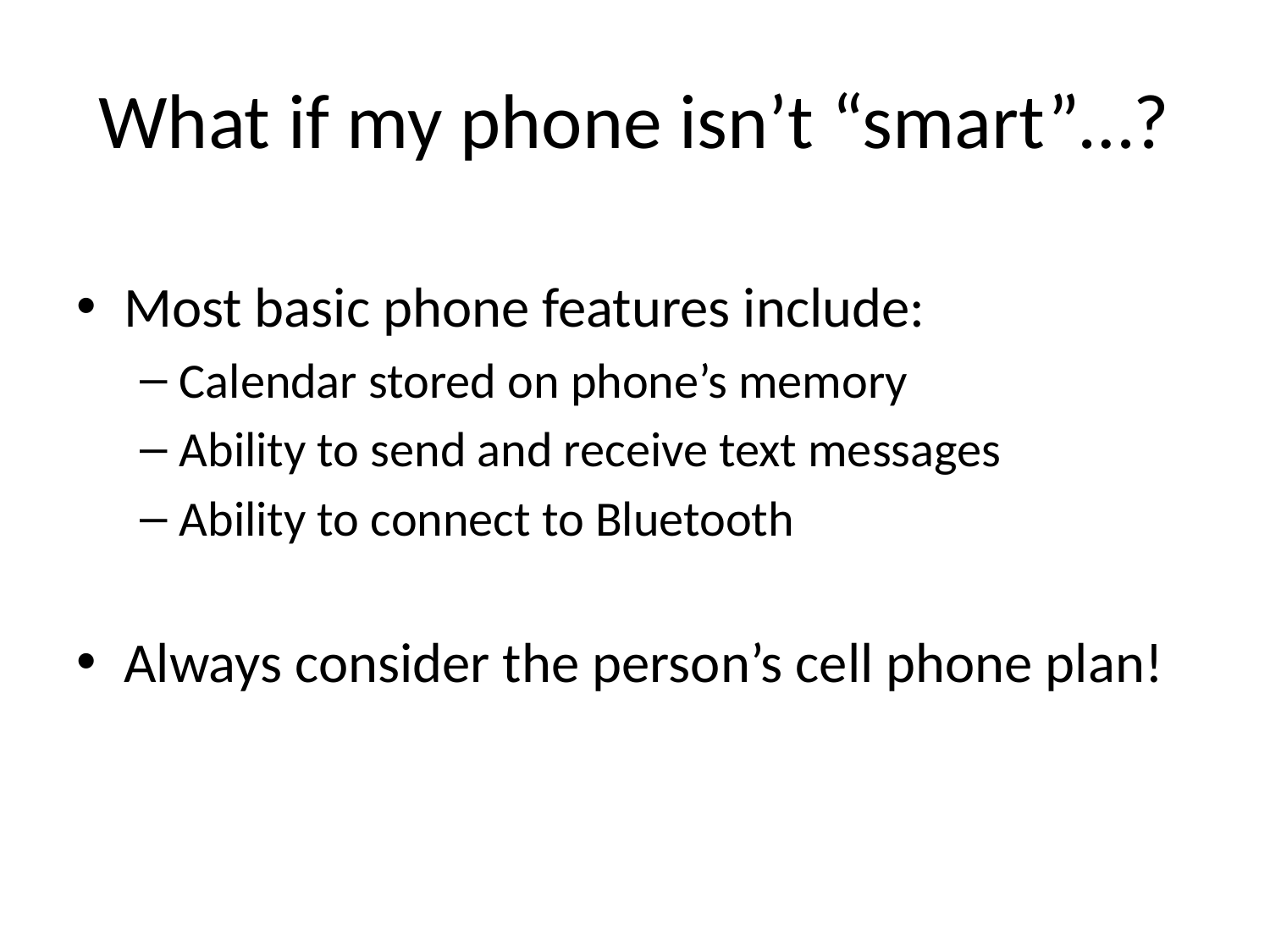

# What if my phone isn’t “smart”…?
Most basic phone features include:
Calendar stored on phone’s memory
Ability to send and receive text messages
Ability to connect to Bluetooth

Always consider the person’s cell phone plan!